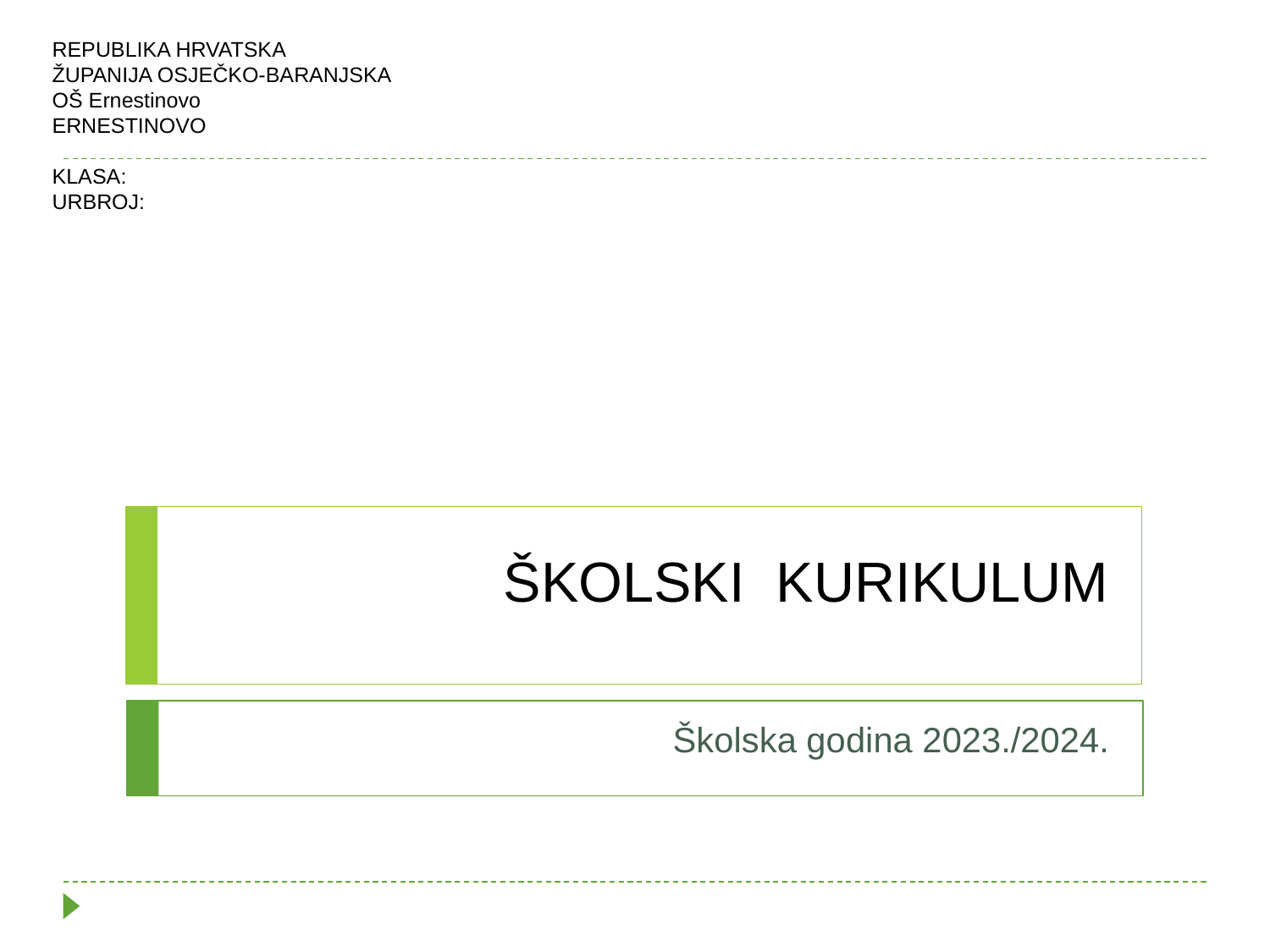

REPUBLIKA HRVATSKA
ŽUPANIJA OSJEČKO-BARANJSKA
OŠ Ernestinovo
ERNESTINOVO

KLASA:
URBROJ:
# ŠKOLSKI  KURIKULUM
Školska godina 2023./2024.